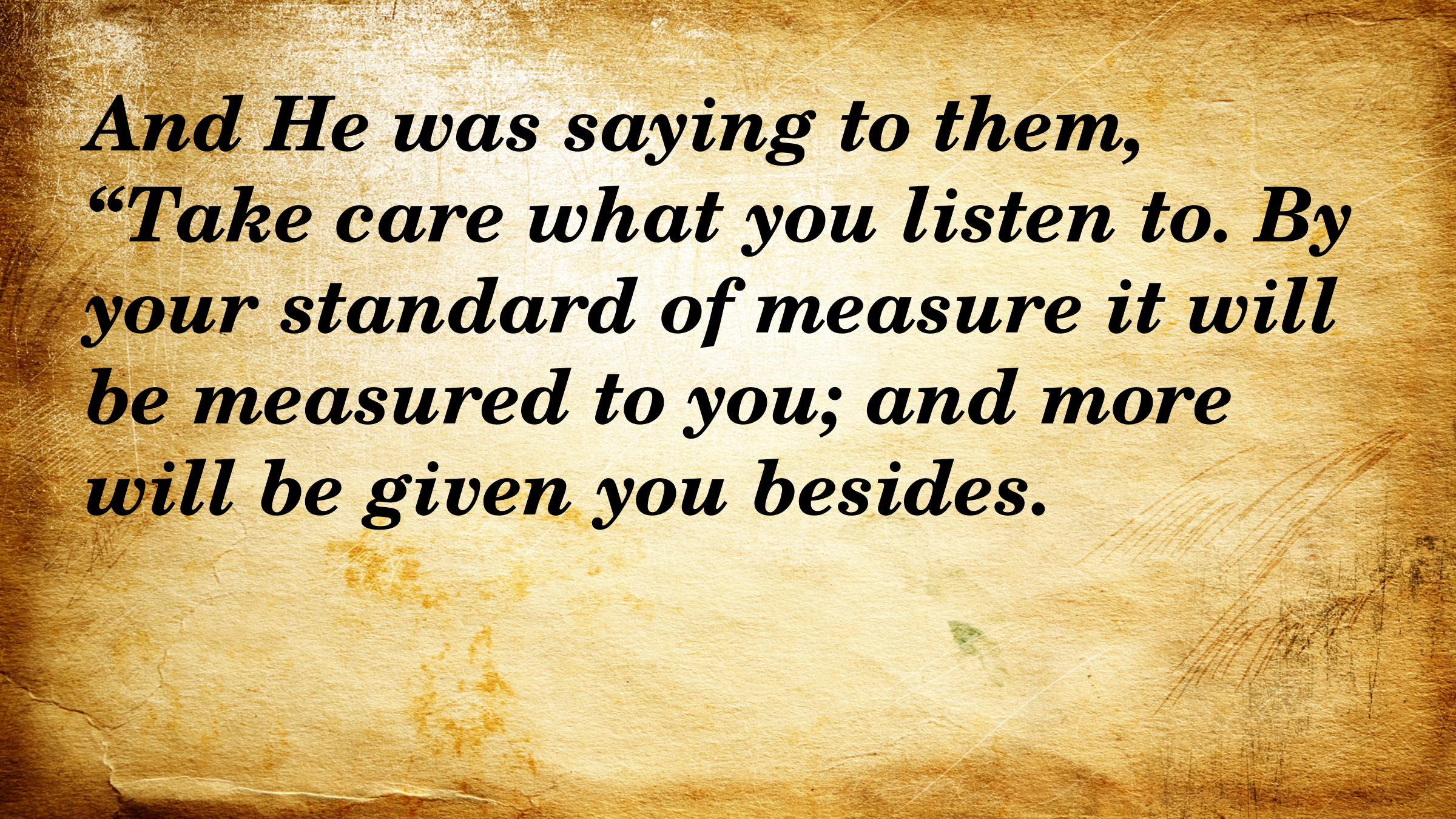

And He was saying to them, “Take care what you listen to. By your standard of measure it will be measured to you; and more will be given you besides.